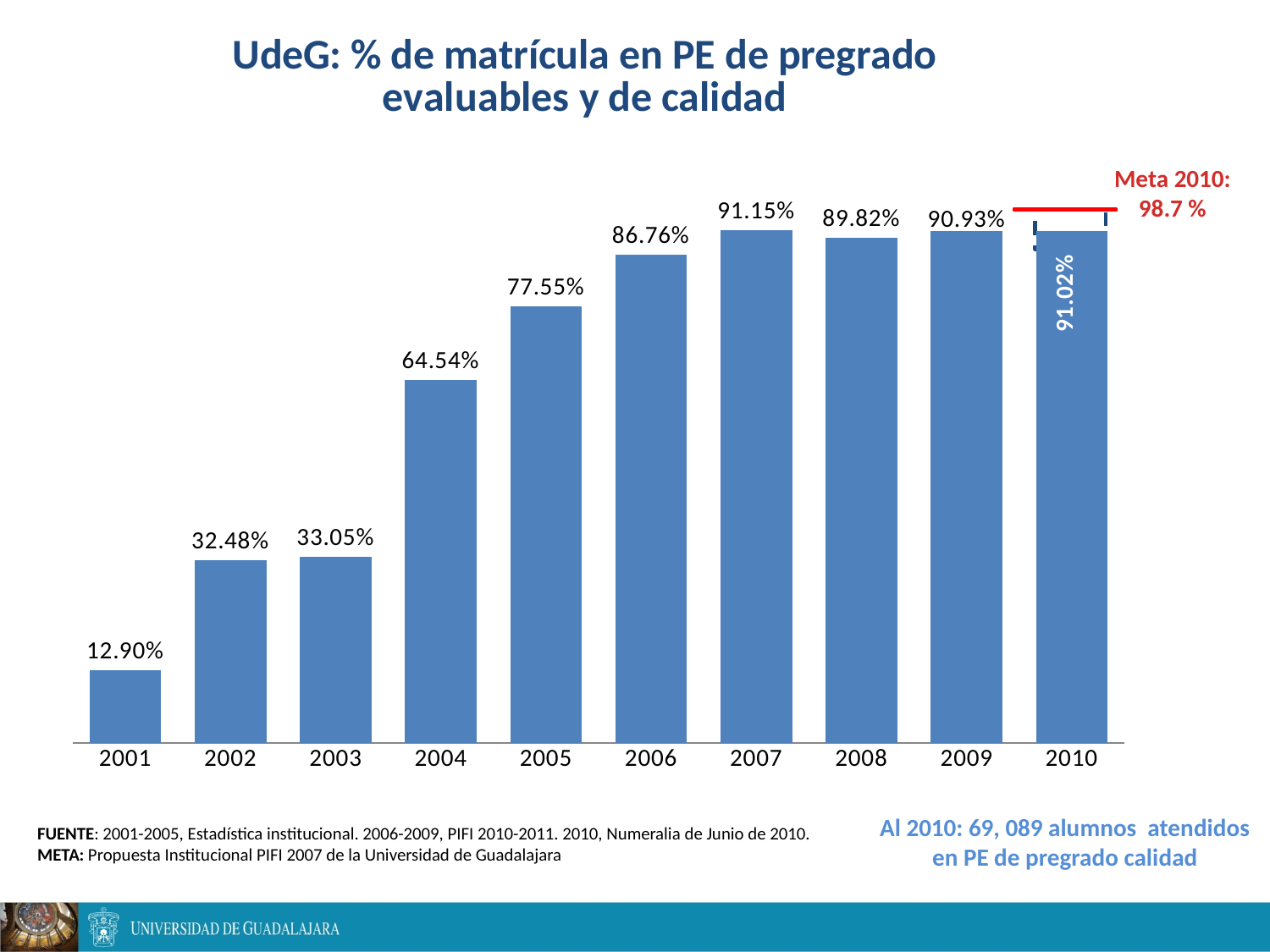

### Chart: UdeG: % de matrícula en PE de pregrado evaluables y de calidad

| Category | % de matrícula atendida en PE de Pregrado de Calidad |
|---|---|
| 2001 | 0.1289933881233415 |
| 2002 | 0.32477650465877883 |
| 2003 | 0.33047907904218193 |
| 2004 | 0.6454108601633891 |
| 2005 | 0.7754942726505262 |
| 2006 | 0.8676384154226028 |
| 2007 | 0.9114920890396133 |
| 2008 | 0.8981579855122362 |
| 2009 | 0.9093247588424436 |
| 2010 | 0.9102155354131537 |
Meta 2010: 98.7 %

Al 2010: 69, 089 alumnos  atendidos en PE de pregrado calidad
FUENTE: 2001-2005, Estadística institucional. 2006-2009, PIFI 2010-2011. 2010, Numeralia de Junio de 2010.
META: Propuesta Institucional PIFI 2007 de la Universidad de Guadalajara